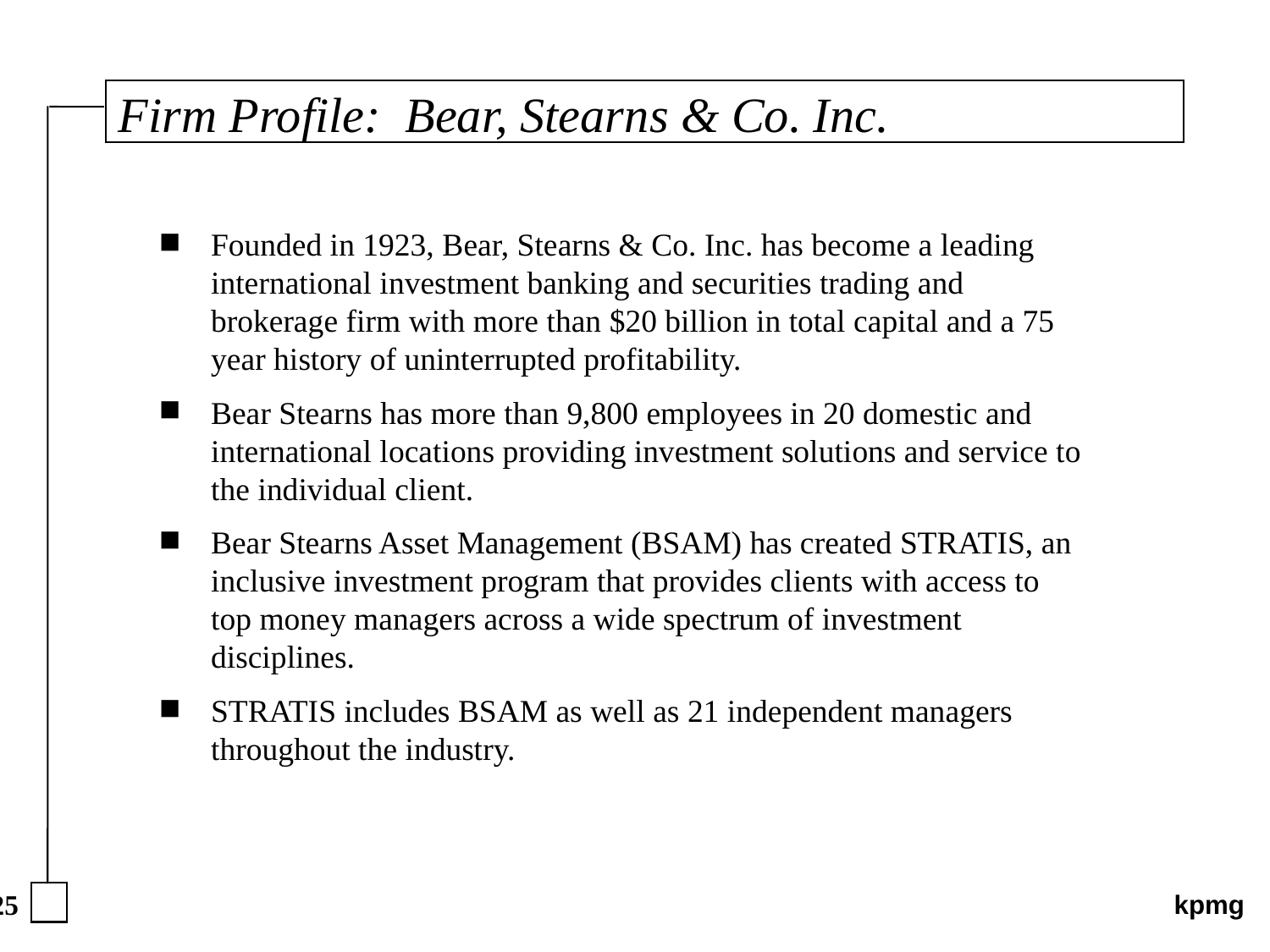

# Firm Profile:  Bear, Stearns & Co. Inc.
Founded in 1923, Bear, Stearns & Co. Inc. has become a leading international investment banking and securities trading and brokerage firm with more than $20 billion in total capital and a 75 year history of uninterrupted profitability.
Bear Stearns has more than 9,800 employees in 20 domestic and international locations providing investment solutions and service to the individual client.
Bear Stearns Asset Management (BSAM) has created STRATIS, an inclusive investment program that provides clients with access to top money managers across a wide spectrum of investment disciplines.
STRATIS includes BSAM as well as 21 independent managers throughout the industry.